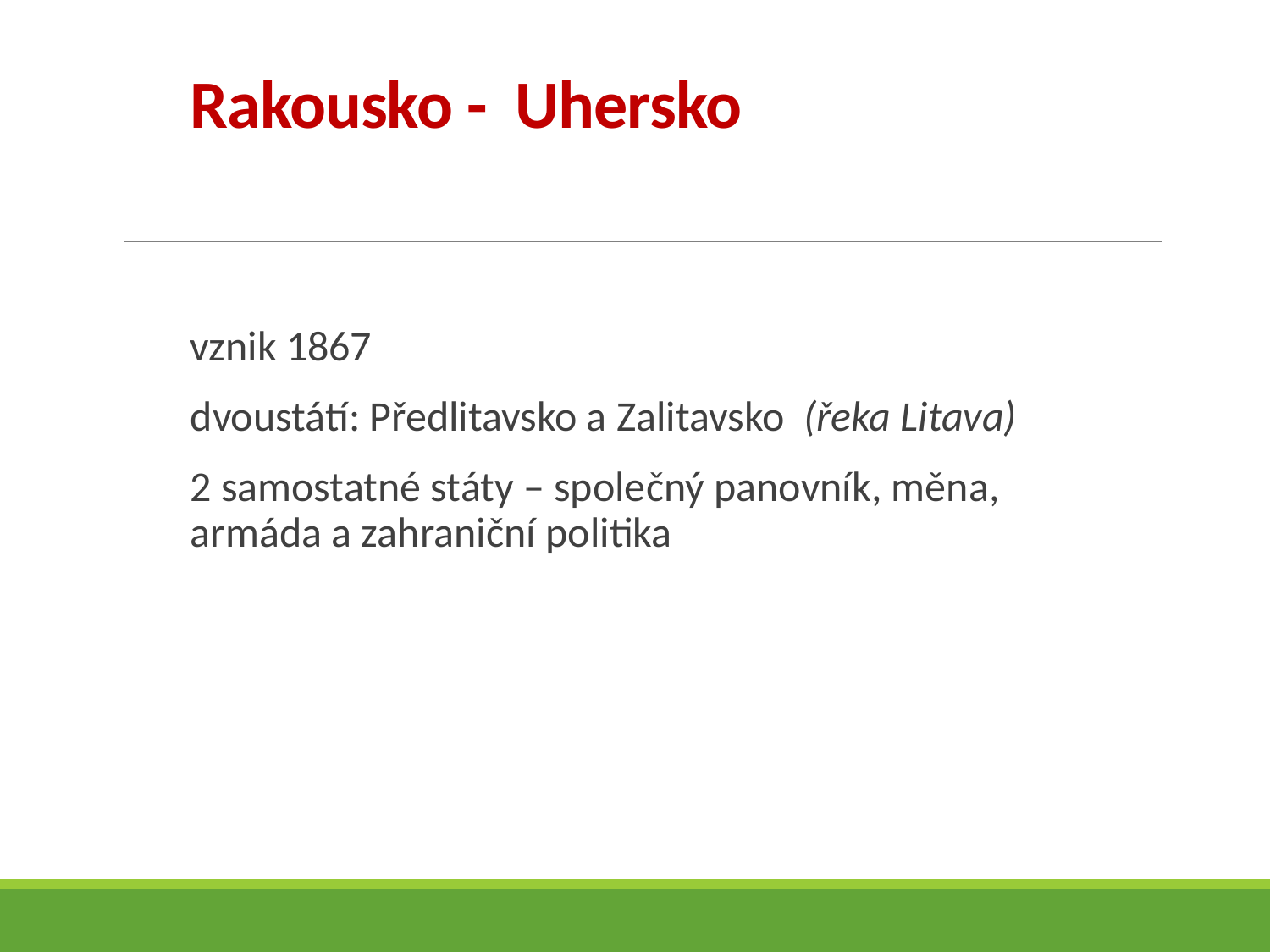

# Rakousko -  Uhersko
vznik 1867
dvoustátí: Předlitavsko a Zalitavsko  (řeka Litava)
2 samostatné státy – společný panovník, měna, armáda a zahraniční politika